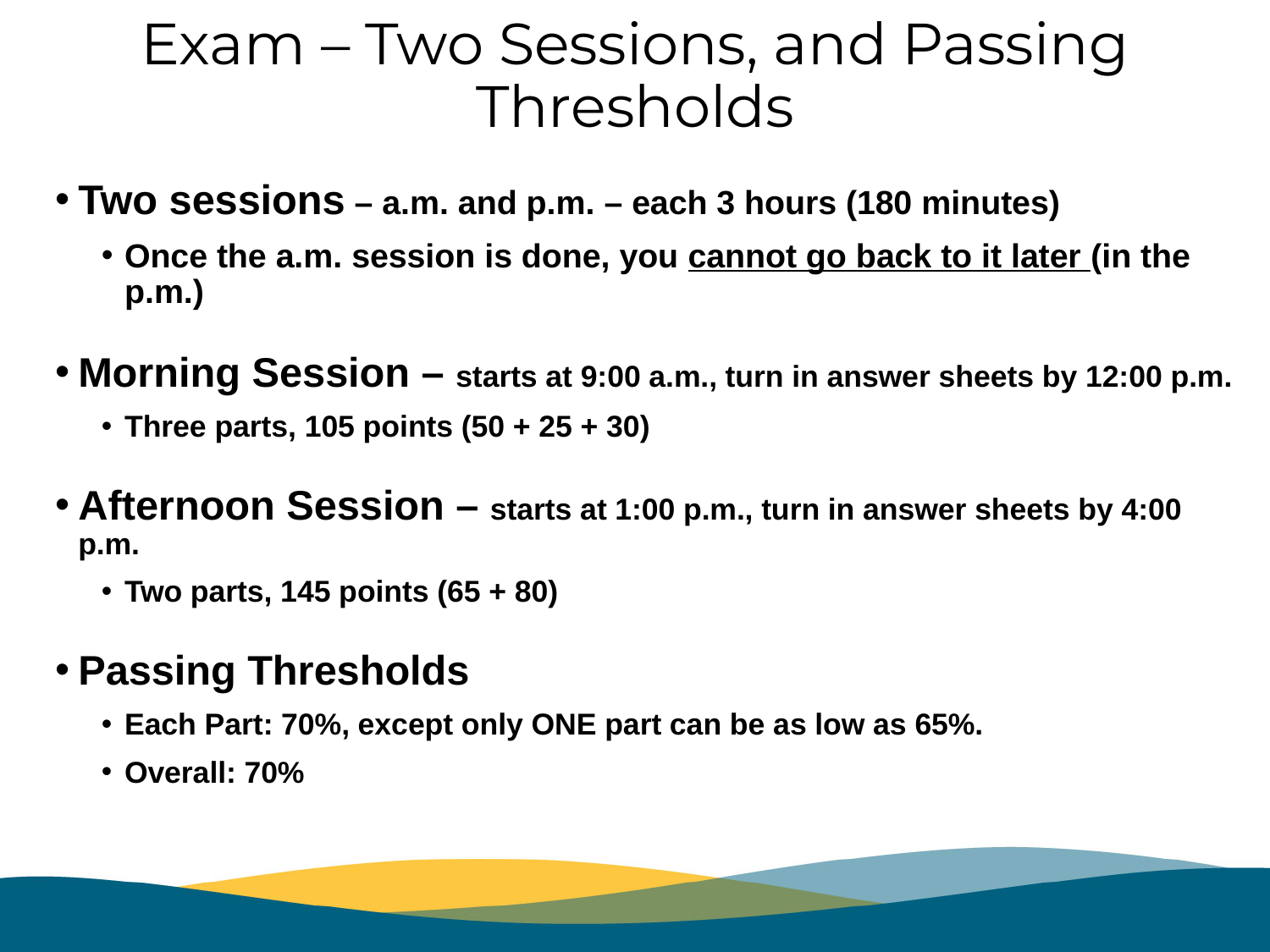

# Exam – Two Sessions, and Passing Thresholds
Two sessions – a.m. and p.m. – each 3 hours (180 minutes)
Once the a.m. session is done, you cannot go back to it later (in the p.m.)
Morning Session – starts at 9:00 a.m., turn in answer sheets by 12:00 p.m.
Three parts, 105 points (50 + 25 + 30)
Afternoon Session – starts at 1:00 p.m., turn in answer sheets by 4:00 p.m.
Two parts, 145 points (65 + 80)
Passing Thresholds
Each Part: 70%, except only ONE part can be as low as 65%.
Overall: 70%